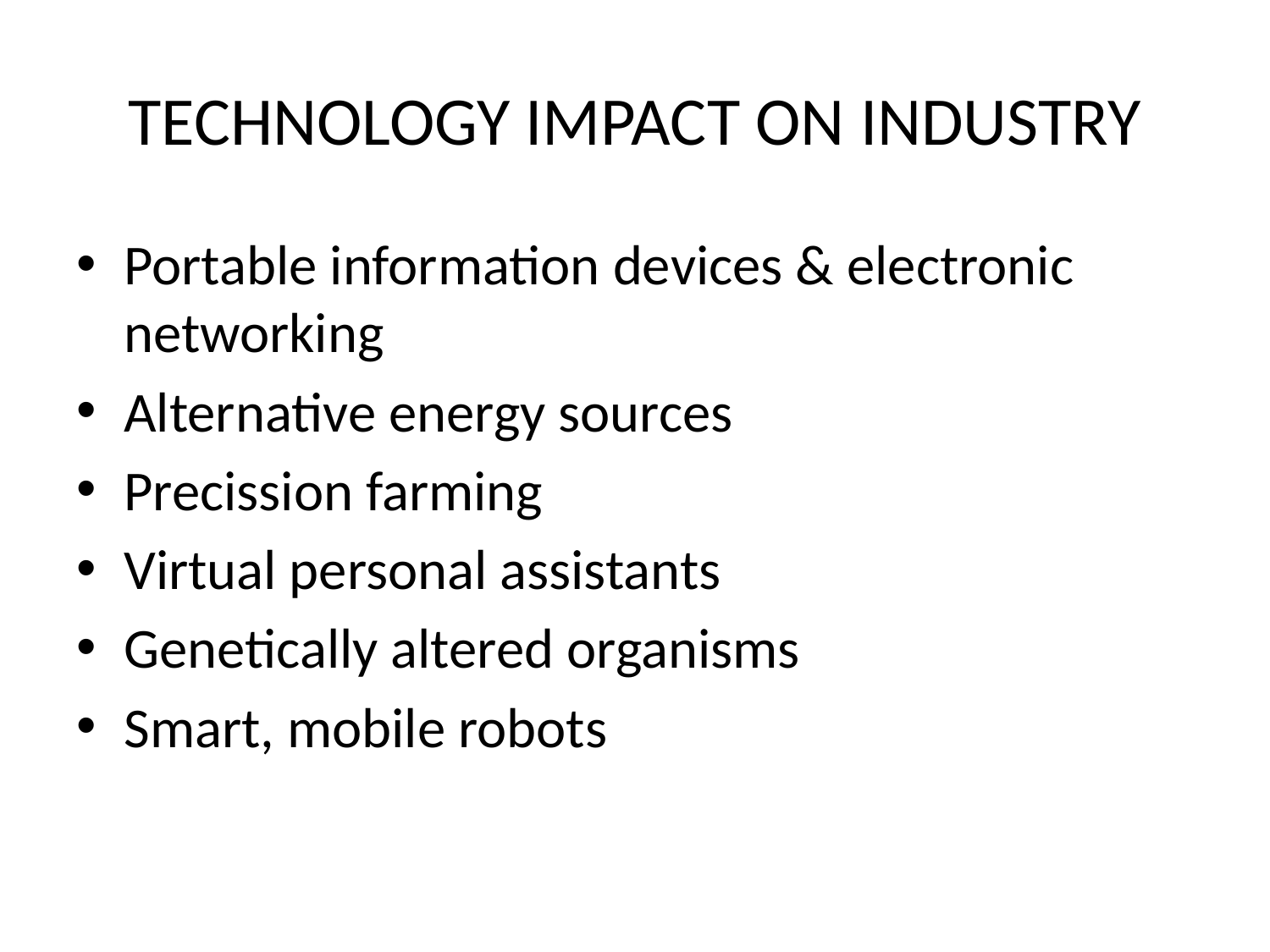

# TECHNOLOGY IMPACT ON INDUSTRY
Portable information devices & electronic networking
Alternative energy sources
Precission farming
Virtual personal assistants
Genetically altered organisms
Smart, mobile robots